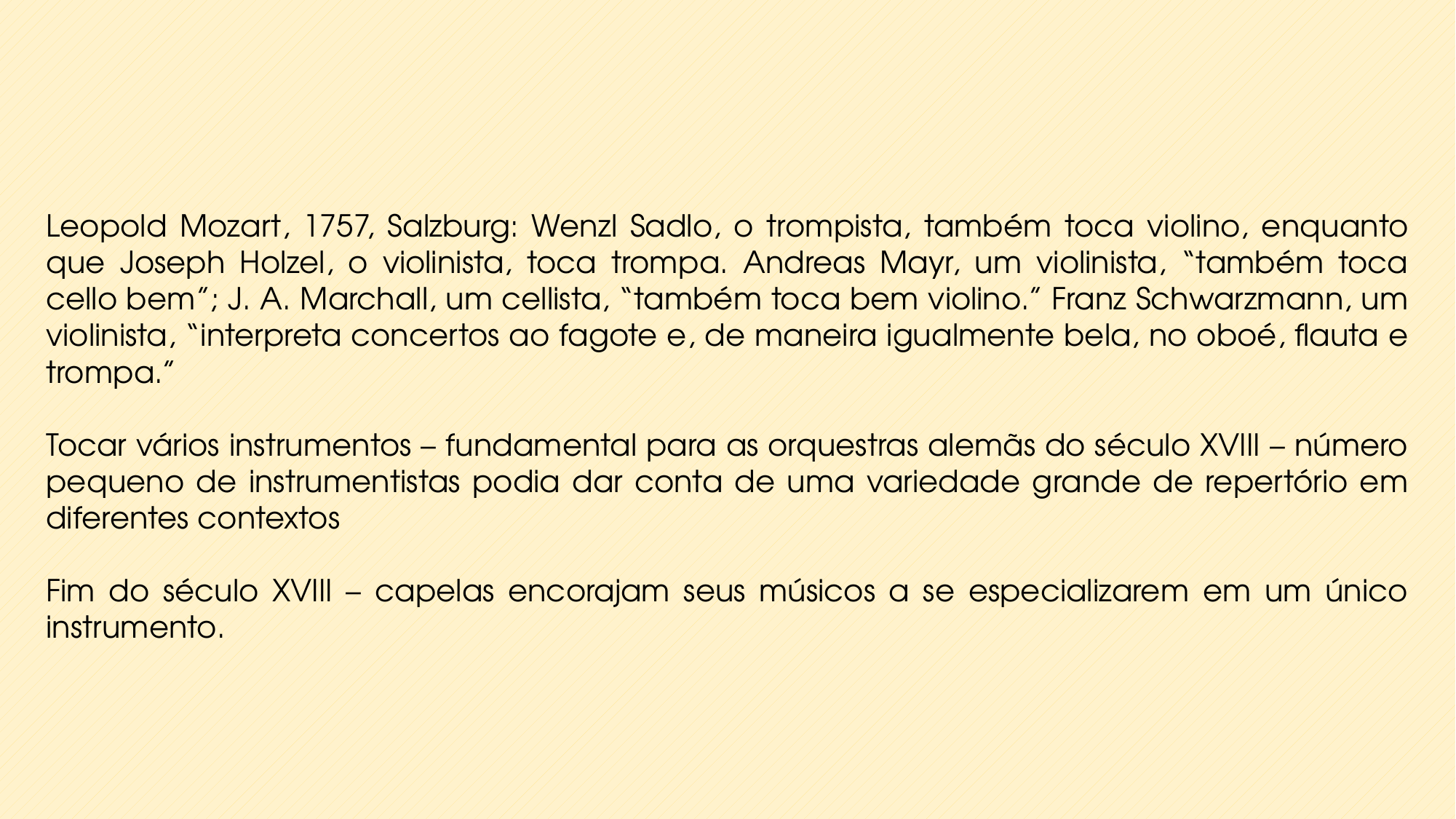

Leopold Mozart, 1757, Salzburg: Wenzl Sadlo, o trompista, também toca violino, enquanto que Joseph Holzel, o violinista, toca trompa. Andreas Mayr, um violinista, “também toca cello bem”; J. A. Marchall, um cellista, “também toca bem violino.” Franz Schwarzmann, um violinista, “interpreta concertos ao fagote e, de maneira igualmente bela, no oboé, flauta e trompa.”

Tocar vários instrumentos – fundamental para as orquestras alemãs do século XVIII – número pequeno de instrumentistas podia dar conta de uma variedade grande de repertório em diferentes contextos

Fim do século XVIII – capelas encorajam seus músicos a se especializarem em um único instrumento.